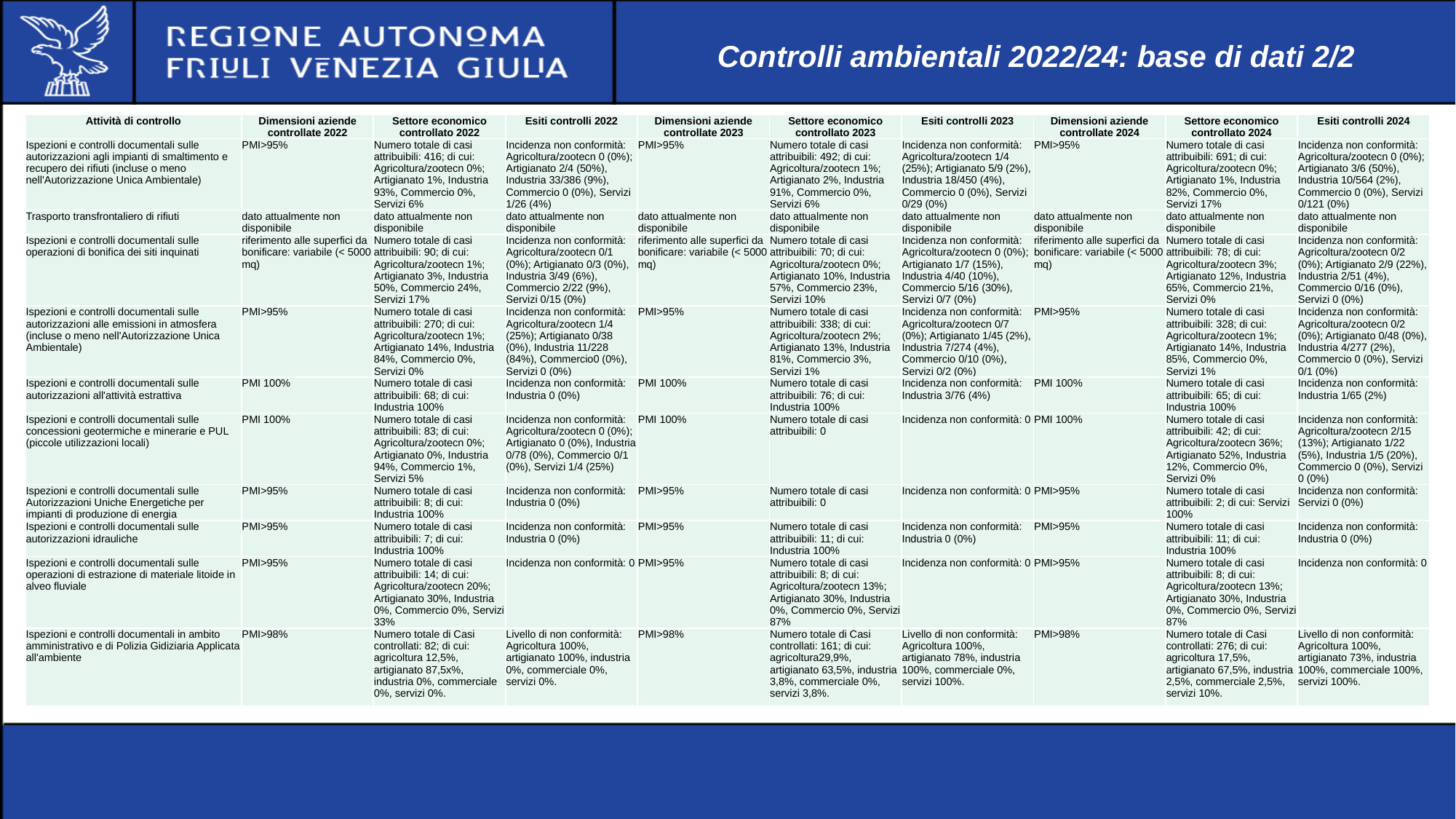

# Controlli ambientali 2022/24: base di dati 2/2
| Attività di controllo | Dimensioni aziende controllate 2022 | Settore economico controllato 2022 | Esiti controlli 2022 | Dimensioni aziende controllate 2023 | Settore economico controllato 2023 | Esiti controlli 2023 | Dimensioni aziende controllate 2024 | Settore economico controllato 2024 | Esiti controlli 2024 |
| --- | --- | --- | --- | --- | --- | --- | --- | --- | --- |
| Ispezioni e controlli documentali sulle autorizzazioni agli impianti di smaltimento e recupero dei rifiuti (incluse o meno nell'Autorizzazione Unica Ambientale) | PMI>95% | Numero totale di casi attribuibili: 416; di cui: Agricoltura/zootecn 0%; Artigianato 1%, Industria 93%, Commercio 0%, Servizi 6% | Incidenza non conformità: Agricoltura/zootecn 0 (0%); Artigianato 2/4 (50%), Industria 33/386 (9%), Commercio 0 (0%), Servizi 1/26 (4%) | PMI>95% | Numero totale di casi attribuibili: 492; di cui: Agricoltura/zootecn 1%; Artigianato 2%, Industria 91%, Commercio 0%, Servizi 6% | Incidenza non conformità: Agricoltura/zootecn 1/4 (25%); Artigianato 5/9 (2%), Industria 18/450 (4%), Commercio 0 (0%), Servizi 0/29 (0%) | PMI>95% | Numero totale di casi attribuibili: 691; di cui: Agricoltura/zootecn 0%; Artigianato 1%, Industria 82%, Commercio 0%, Servizi 17% | Incidenza non conformità: Agricoltura/zootecn 0 (0%); Artigianato 3/6 (50%), Industria 10/564 (2%), Commercio 0 (0%), Servizi 0/121 (0%) |
| Trasporto transfrontaliero di rifiuti | dato attualmente non disponibile | dato attualmente non disponibile | dato attualmente non disponibile | dato attualmente non disponibile | dato attualmente non disponibile | dato attualmente non disponibile | dato attualmente non disponibile | dato attualmente non disponibile | dato attualmente non disponibile |
| Ispezioni e controlli documentali sulle operazioni di bonifica dei siti inquinati | riferimento alle superfici da bonificare: variabile (< 5000 mq) | Numero totale di casi attribuibili: 90; di cui: Agricoltura/zootecn 1%; Artigianato 3%, Industria 50%, Commercio 24%, Servizi 17% | Incidenza non conformità: Agricoltura/zootecn 0/1 (0%); Artigianato 0/3 (0%), Industria 3/49 (6%), Commercio 2/22 (9%), Servizi 0/15 (0%) | riferimento alle superfici da bonificare: variabile (< 5000 mq) | Numero totale di casi attribuibili: 70; di cui: Agricoltura/zootecn 0%; Artigianato 10%, Industria 57%, Commercio 23%, Servizi 10% | Incidenza non conformità: Agricoltura/zootecn 0 (0%); Artigianato 1/7 (15%), Industria 4/40 (10%), Commercio 5/16 (30%), Servizi 0/7 (0%) | riferimento alle superfici da bonificare: variabile (< 5000 mq) | Numero totale di casi attribuibili: 78; di cui: Agricoltura/zootecn 3%; Artigianato 12%, Industria 65%, Commercio 21%, Servizi 0% | Incidenza non conformità: Agricoltura/zootecn 0/2 (0%); Artigianato 2/9 (22%), Industria 2/51 (4%), Commercio 0/16 (0%), Servizi 0 (0%) |
| Ispezioni e controlli documentali sulle autorizzazioni alle emissioni in atmosfera (incluse o meno nell'Autorizzazione Unica Ambientale) | PMI>95% | Numero totale di casi attribuibili: 270; di cui: Agricoltura/zootecn 1%; Artigianato 14%, Industria 84%, Commercio 0%, Servizi 0% | Incidenza non conformità: Agricoltura/zootecn 1/4 (25%); Artigianato 0/38 (0%), Industria 11/228 (84%), Commercio0 (0%), Servizi 0 (0%) | PMI>95% | Numero totale di casi attribuibili: 338; di cui: Agricoltura/zootecn 2%; Artigianato 13%, Industria 81%, Commercio 3%, Servizi 1% | Incidenza non conformità: Agricoltura/zootecn 0/7 (0%); Artigianato 1/45 (2%), Industria 7/274 (4%), Commercio 0/10 (0%), Servizi 0/2 (0%) | PMI>95% | Numero totale di casi attribuibili: 328; di cui: Agricoltura/zootecn 1%; Artigianato 14%, Industria 85%, Commercio 0%, Servizi 1% | Incidenza non conformità: Agricoltura/zootecn 0/2 (0%); Artigianato 0/48 (0%), Industria 4/277 (2%), Commercio 0 (0%), Servizi 0/1 (0%) |
| Ispezioni e controlli documentali sulle autorizzazioni all'attività estrattiva | PMI 100% | Numero totale di casi attribuibili: 68; di cui: Industria 100% | Incidenza non conformità: Industria 0 (0%) | PMI 100% | Numero totale di casi attribuibili: 76; di cui: Industria 100% | Incidenza non conformità: Industria 3/76 (4%) | PMI 100% | Numero totale di casi attribuibili: 65; di cui: Industria 100% | Incidenza non conformità: Industria 1/65 (2%) |
| Ispezioni e controlli documentali sulle concessioni geotermiche e minerarie e PUL (piccole utilizzazioni locali) | PMI 100% | Numero totale di casi attribuibili: 83; di cui: Agricoltura/zootecn 0%; Artigianato 0%, Industria 94%, Commercio 1%, Servizi 5% | Incidenza non conformità: Agricoltura/zootecn 0 (0%); Artigianato 0 (0%), Industria 0/78 (0%), Commercio 0/1 (0%), Servizi 1/4 (25%) | PMI 100% | Numero totale di casi attribuibili: 0 | Incidenza non conformità: 0 | PMI 100% | Numero totale di casi attribuibili: 42; di cui: Agricoltura/zootecn 36%; Artigianato 52%, Industria 12%, Commercio 0%, Servizi 0% | Incidenza non conformità: Agricoltura/zootecn 2/15 (13%); Artigianato 1/22 (5%), Industria 1/5 (20%), Commercio 0 (0%), Servizi 0 (0%) |
| Ispezioni e controlli documentali sulle Autorizzazioni Uniche Energetiche per impianti di produzione di energia | PMI>95% | Numero totale di casi attribuibili: 8; di cui: Industria 100% | Incidenza non conformità: Industria 0 (0%) | PMI>95% | Numero totale di casi attribuibili: 0 | Incidenza non conformità: 0 | PMI>95% | Numero totale di casi attribuibili: 2; di cui: Servizi 100% | Incidenza non conformità: Servizi 0 (0%) |
| Ispezioni e controlli documentali sulle autorizzazioni idrauliche | PMI>95% | Numero totale di casi attribuibili: 7; di cui: Industria 100% | Incidenza non conformità: Industria 0 (0%) | PMI>95% | Numero totale di casi attribuibili: 11; di cui: Industria 100% | Incidenza non conformità: Industria 0 (0%) | PMI>95% | Numero totale di casi attribuibili: 11; di cui: Industria 100% | Incidenza non conformità: Industria 0 (0%) |
| Ispezioni e controlli documentali sulle operazioni di estrazione di materiale litoide in alveo fluviale | PMI>95% | Numero totale di casi attribuibili: 14; di cui: Agricoltura/zootecn 20%; Artigianato 30%, Industria 0%, Commercio 0%, Servizi 33% | Incidenza non conformità: 0 | PMI>95% | Numero totale di casi attribuibili: 8; di cui: Agricoltura/zootecn 13%; Artigianato 30%, Industria 0%, Commercio 0%, Servizi 87% | Incidenza non conformità: 0 | PMI>95% | Numero totale di casi attribuibili: 8; di cui: Agricoltura/zootecn 13%; Artigianato 30%, Industria 0%, Commercio 0%, Servizi 87% | Incidenza non conformità: 0 |
| Ispezioni e controlli documentali in ambito amministrativo e di Polizia Gidiziaria Applicata all'ambiente | PMI>98% | Numero totale di Casi controllati: 82; di cui: agricoltura 12,5%, artigianato 87,5x%, industria 0%, commerciale 0%, servizi 0%. | Livello di non conformità: Agricoltura 100%, artigianato 100%, industria 0%, commerciale 0%, servizi 0%. | PMI>98% | Numero totale di Casi controllati: 161; di cui: agricoltura29,9%, artigianato 63,5%, industria 3,8%, commerciale 0%, servizi 3,8%. | Livello di non conformità: Agricoltura 100%, artigianato 78%, industria 100%, commerciale 0%, servizi 100%. | PMI>98% | Numero totale di Casi controllati: 276; di cui: agricoltura 17,5%, artigianato 67,5%, industria 2,5%, commerciale 2,5%, servizi 10%. | Livello di non conformità: Agricoltura 100%, artigianato 73%, industria 100%, commerciale 100%, servizi 100%. |